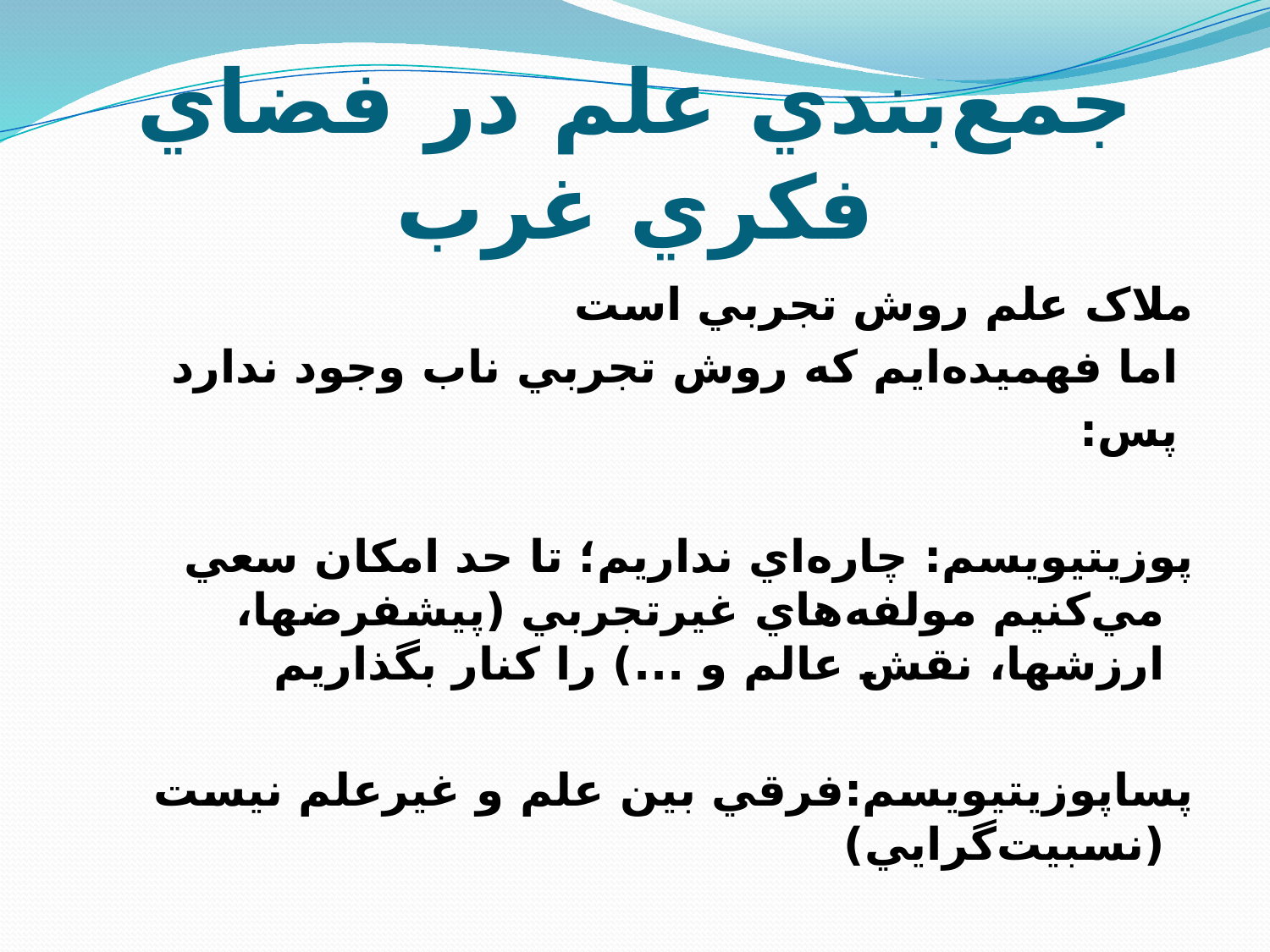

# جمع‌بندي علم در فضاي فکري غرب
ملاک علم روش تجربي است
 اما فهميده‌ايم که روش تجربي ناب وجود ندارد
 پس:

پوزيتيويسم: چاره‌اي نداريم؛ تا حد امکان سعي مي‌کنيم مولفه‌هاي غيرتجربي (پيشفرضها، ارزشها، نقش عالم و ...) را کنار بگذاريم

پساپوزيتيويسم:فرقي بين علم و غيرعلم نيست (نسبيت‌گرايي)